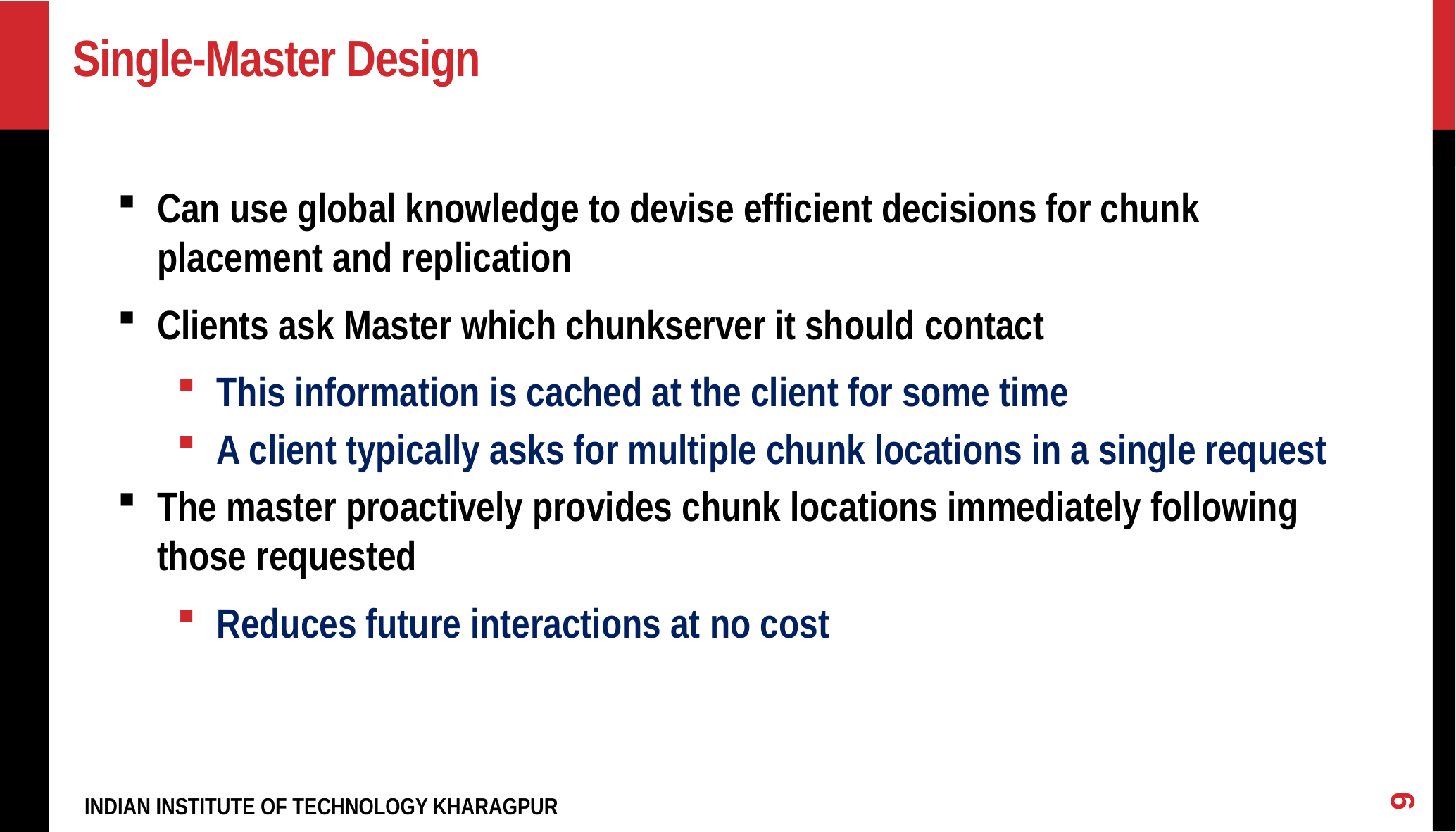

# Single-Master Design
Can use global knowledge to devise efficient decisions for chunk placement and replication
Clients ask Master which chunkserver it should contact
This information is cached at the client for some time
A client typically asks for multiple chunk locations in a single request
The master proactively provides chunk locations immediately following those requested
Reduces future interactions at no cost
9
INDIAN INSTITUTE OF TECHNOLOGY KHARAGPUR